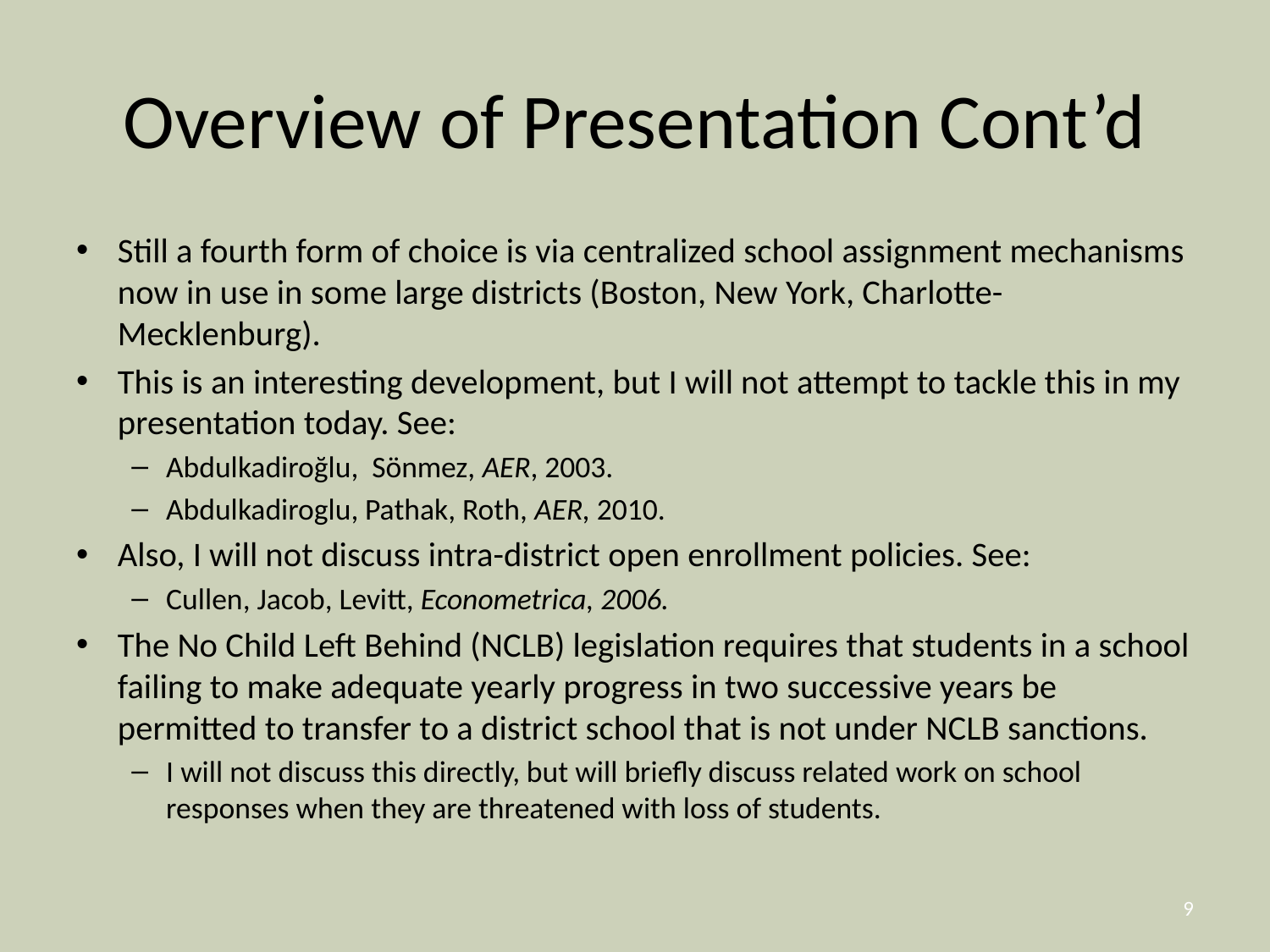

# Overview of Presentation Cont’d
Still a fourth form of choice is via centralized school assignment mechanisms now in use in some large districts (Boston, New York, Charlotte-Mecklenburg).
This is an interesting development, but I will not attempt to tackle this in my presentation today. See:
Abdulkadiroğlu,  Sönmez, AER, 2003.
Abdulkadiroglu, Pathak, Roth, AER, 2010.
Also, I will not discuss intra-district open enrollment policies. See:
Cullen, Jacob, Levitt, Econometrica, 2006.
The No Child Left Behind (NCLB) legislation requires that students in a school failing to make adequate yearly progress in two successive years be permitted to transfer to a district school that is not under NCLB sanctions.
I will not discuss this directly, but will briefly discuss related work on school responses when they are threatened with loss of students.
9